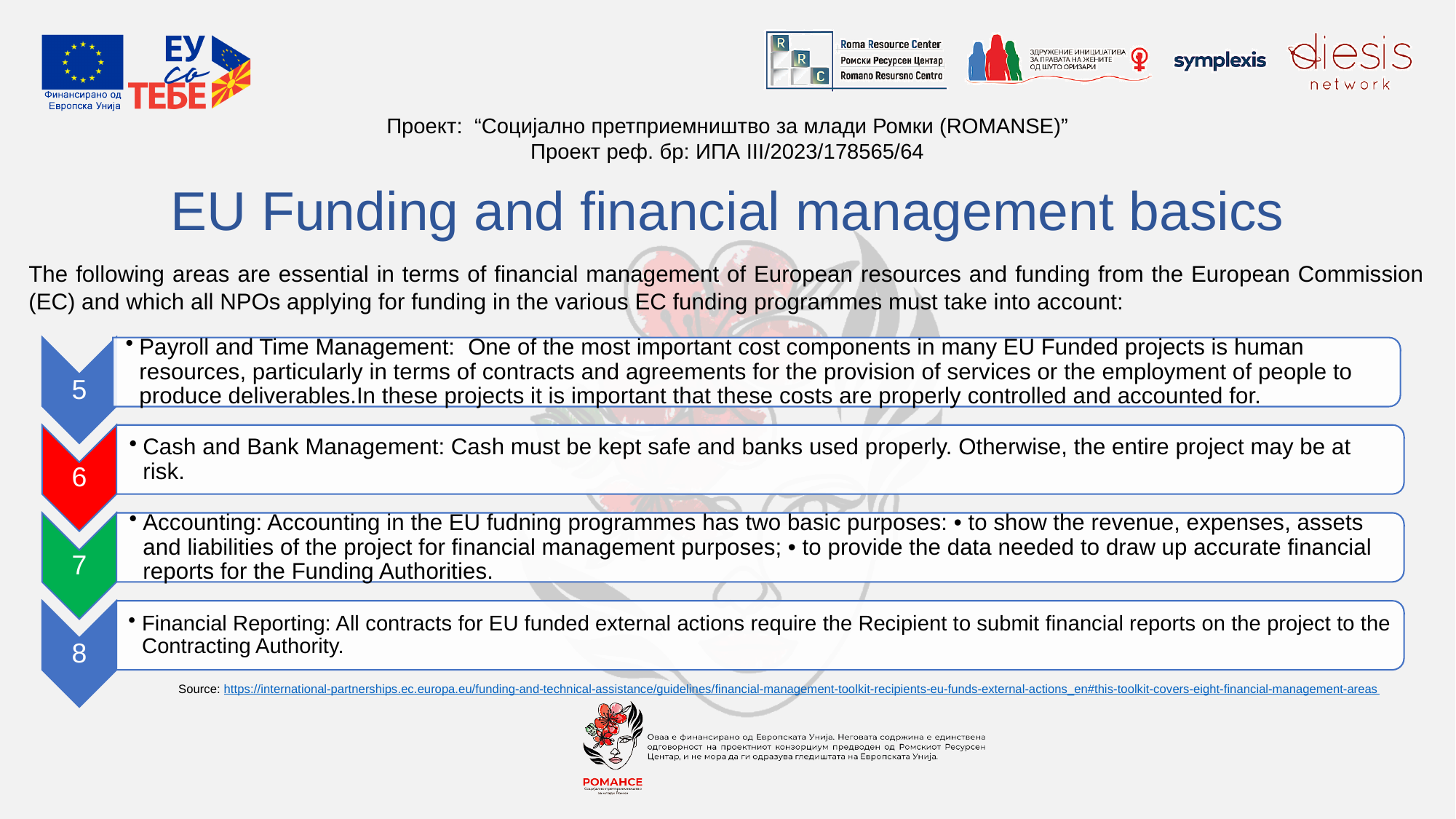

# EU Funding and financial management basics
The following areas are essential in terms of financial management of European resources and funding from the European Commission (EC) and which all NPOs applying for funding in the various EC funding programmes must take into account:
5
Payroll and Time Management:  One of the most important cost components in many EU Funded projects is human resources, particularly in terms of contracts and agreements for the provision of services or the employment of people to produce deliverables.In these projects it is important that these costs are properly controlled and accounted for.
6
Cash and Bank Management: Cash must be kept safe and banks used properly. Otherwise, the entire project may be at risk.
7
Accounting: Accounting in the EU fudning programmes has two basic purposes: • to show the revenue, expenses, assets and liabilities of the project for financial management purposes; • to provide the data needed to draw up accurate financial reports for the Funding Authorities.
8
Financial Reporting: All contracts for EU funded external actions require the Recipient to submit financial reports on the project to the Contracting Authority.
Source: https://international-partnerships.ec.europa.eu/funding-and-technical-assistance/guidelines/financial-management-toolkit-recipients-eu-funds-external-actions_en#this-toolkit-covers-eight-financial-management-areas